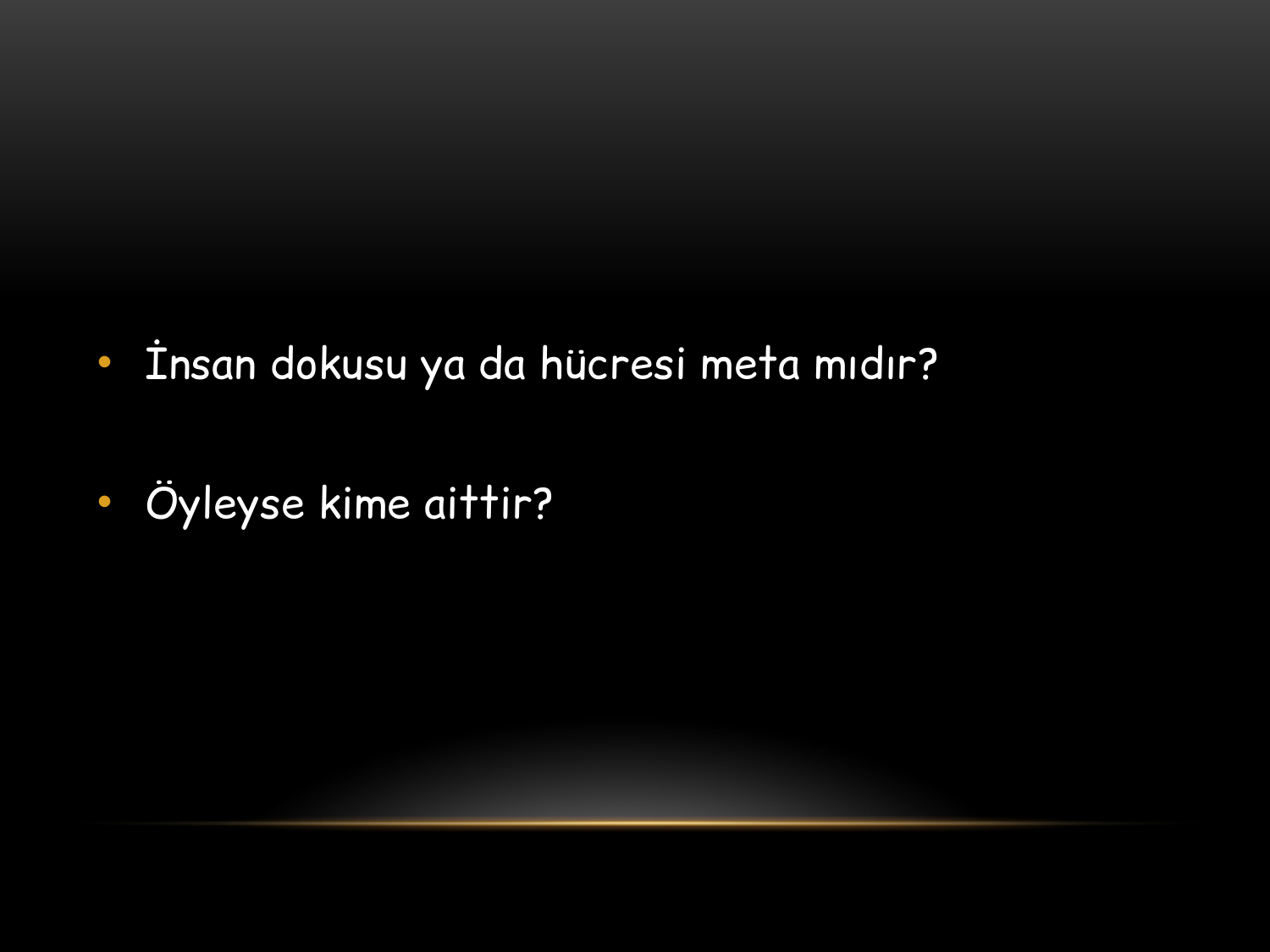

#

İnsan dokusu ya da hücresi meta mıdır?

Öyleyse kime aittir?